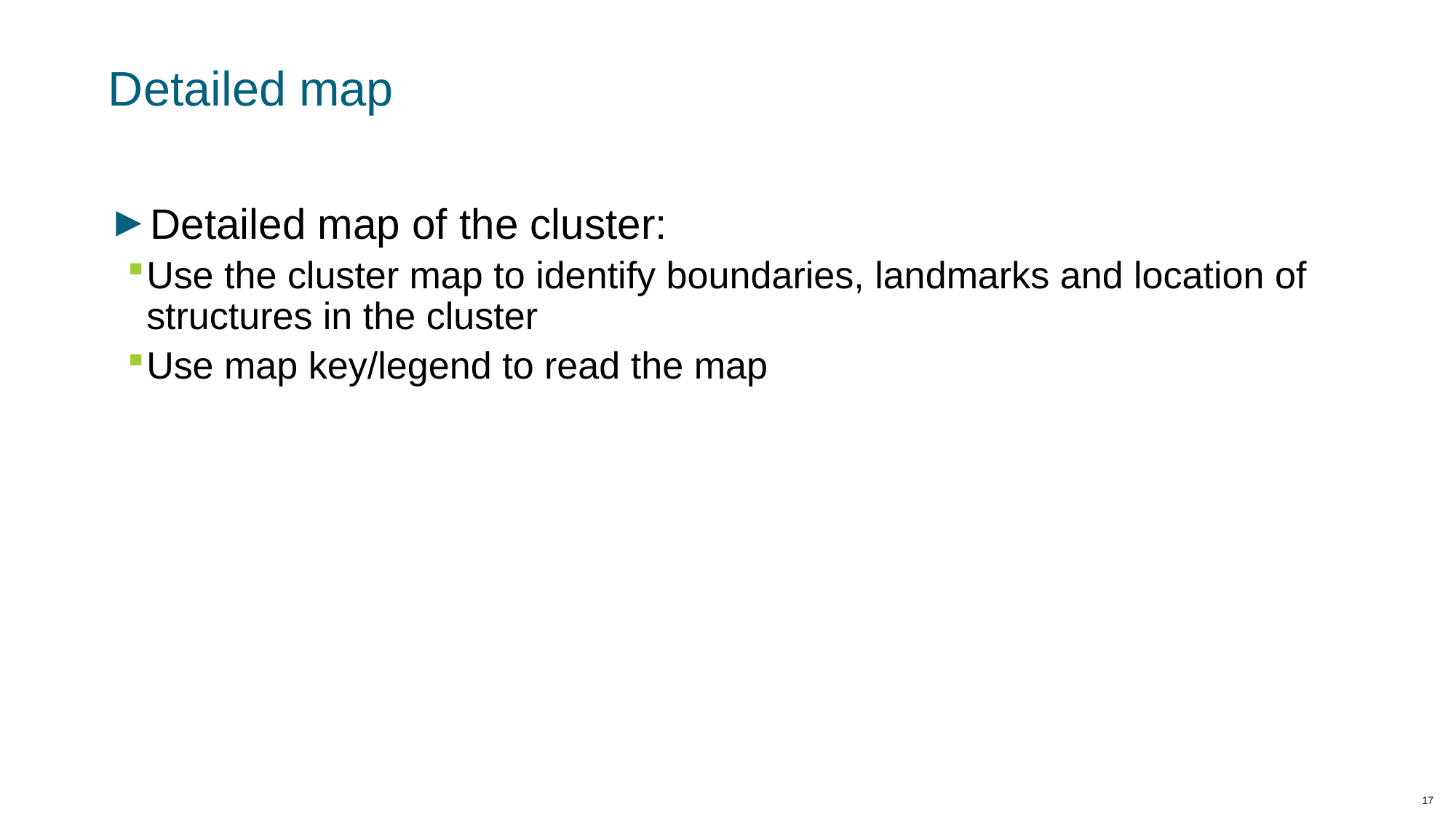

# Detailed map
Detailed map of the cluster:
Use the cluster map to identify boundaries, landmarks and location of structures in the cluster
Use map key/legend to read the map